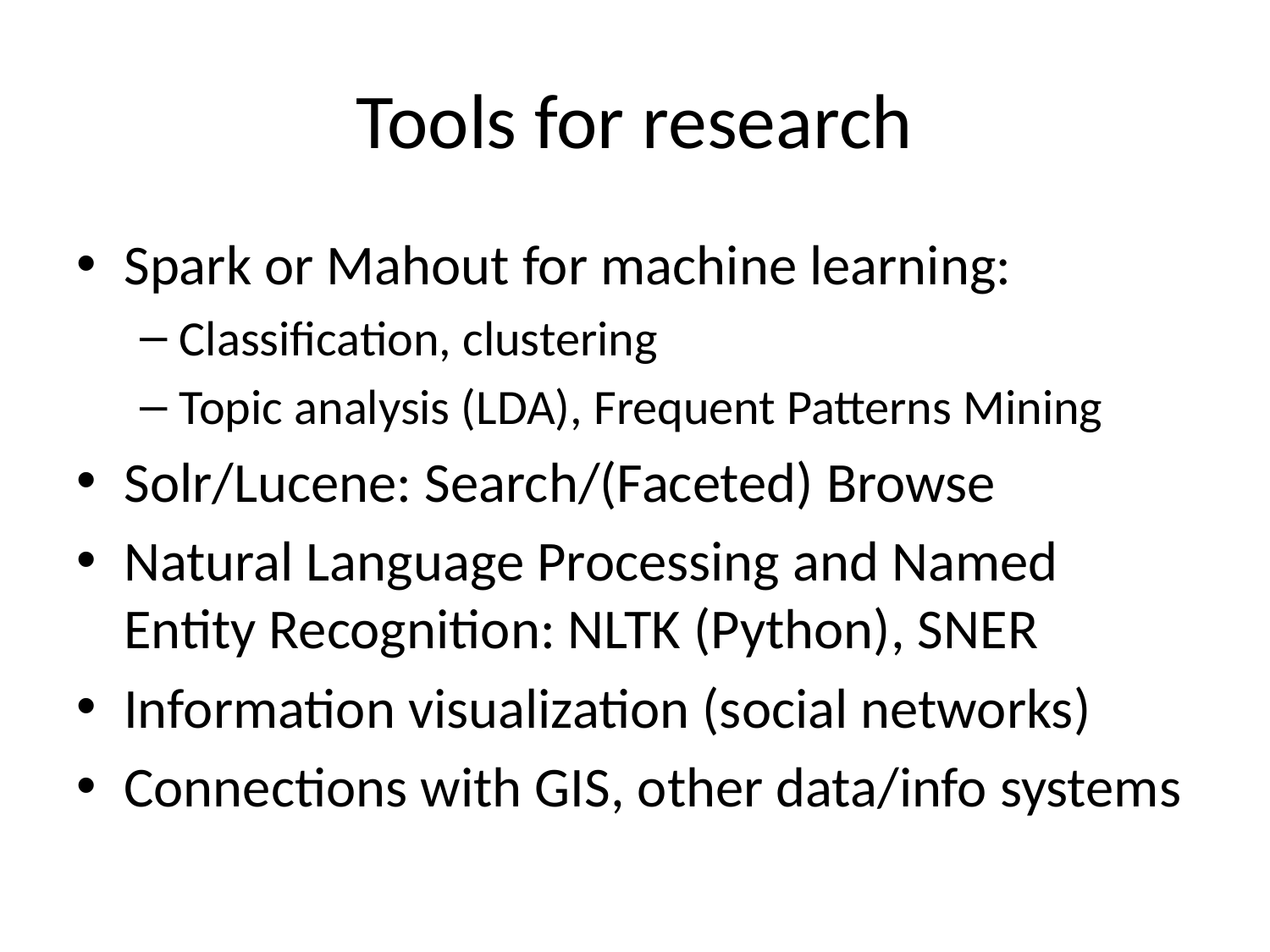

# Tools for research
Spark or Mahout for machine learning:
Classification, clustering
Topic analysis (LDA), Frequent Patterns Mining
Solr/Lucene: Search/(Faceted) Browse
Natural Language Processing and Named Entity Recognition: NLTK (Python), SNER
Information visualization (social networks)
Connections with GIS, other data/info systems